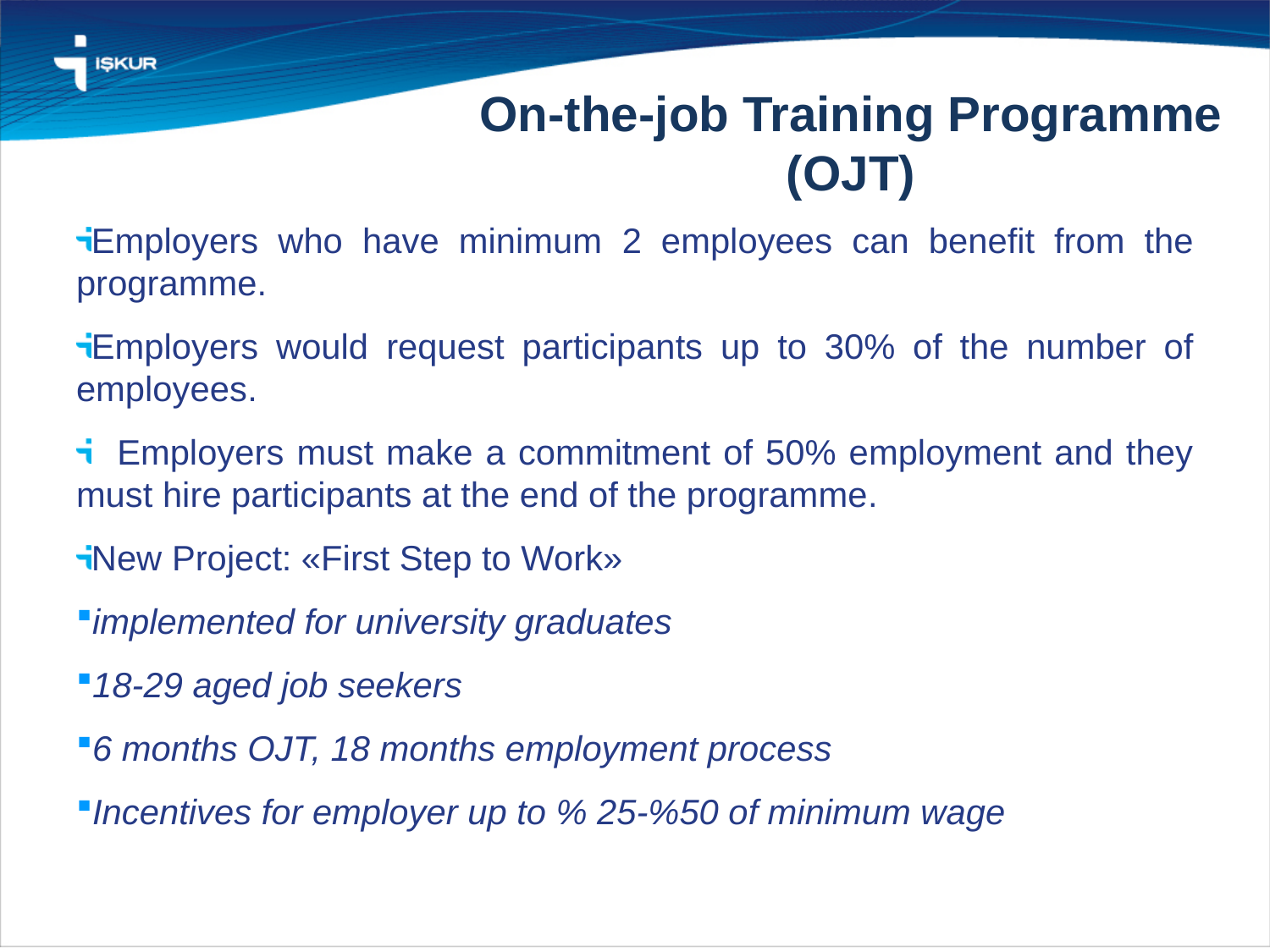

On-the-job Training Programme (OJT)
Employers who have minimum 2 employees can benefit from the programme.
Employers would request participants up to 30% of the number of employees.
  Employers must make a commitment of 50% employment and they must hire participants at the end of the programme.
New Project: «First Step to Work»
implemented for university graduates
18-29 aged job seekers
6 months OJT, 18 months employment process
Incentives for employer up to % 25-%50 of minimum wage